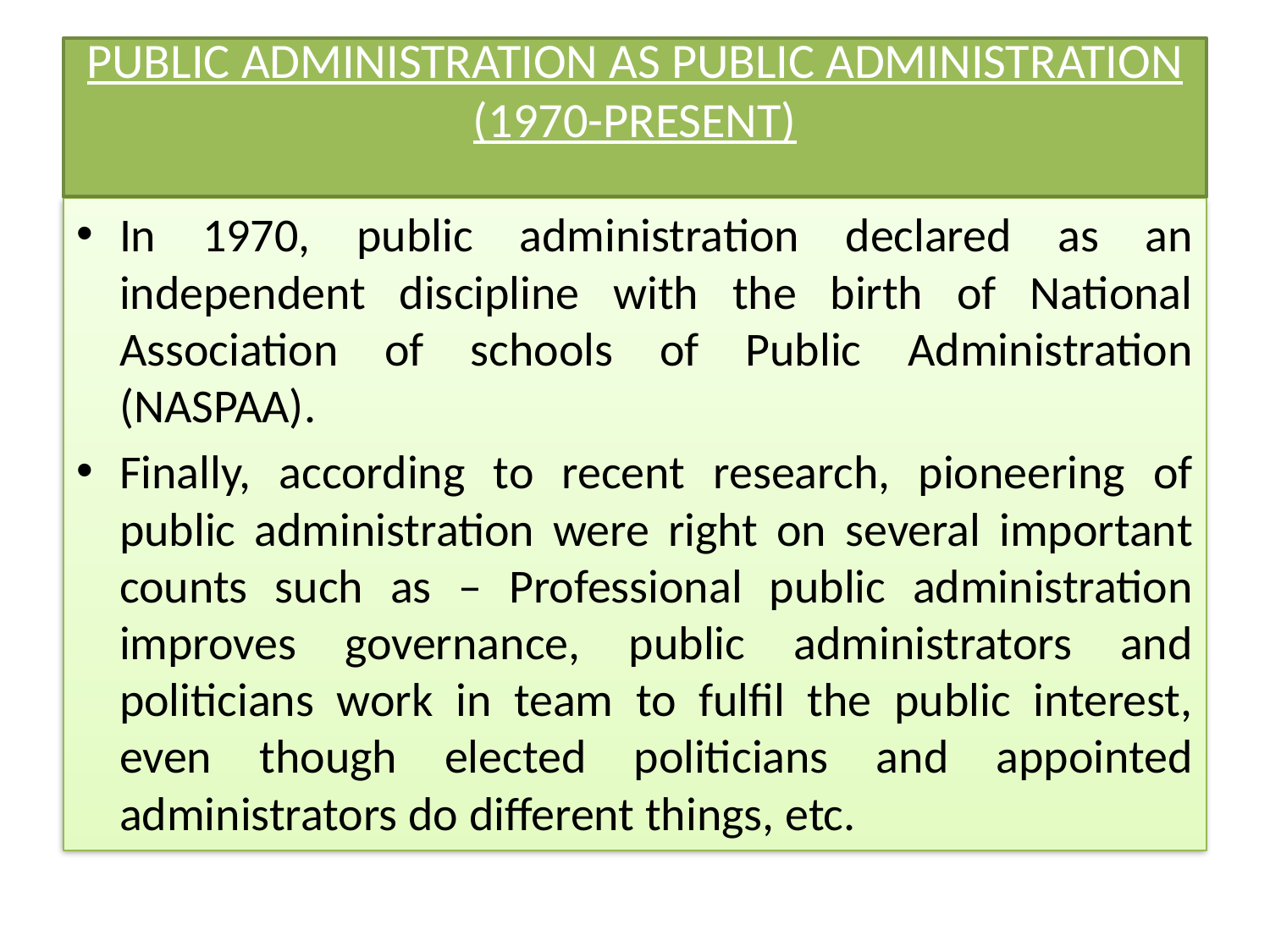

# PUBLIC ADMINISTRATION AS PUBLIC ADMINISTRATION (1970-PRESENT)
In 1970, public administration declared as an independent discipline with the birth of National Association of schools of Public Administration (NASPAA).
Finally, according to recent research, pioneering of public administration were right on several important counts such as – Professional public administration improves governance, public administrators and politicians work in team to fulfil the public interest, even though elected politicians and appointed administrators do different things, etc.